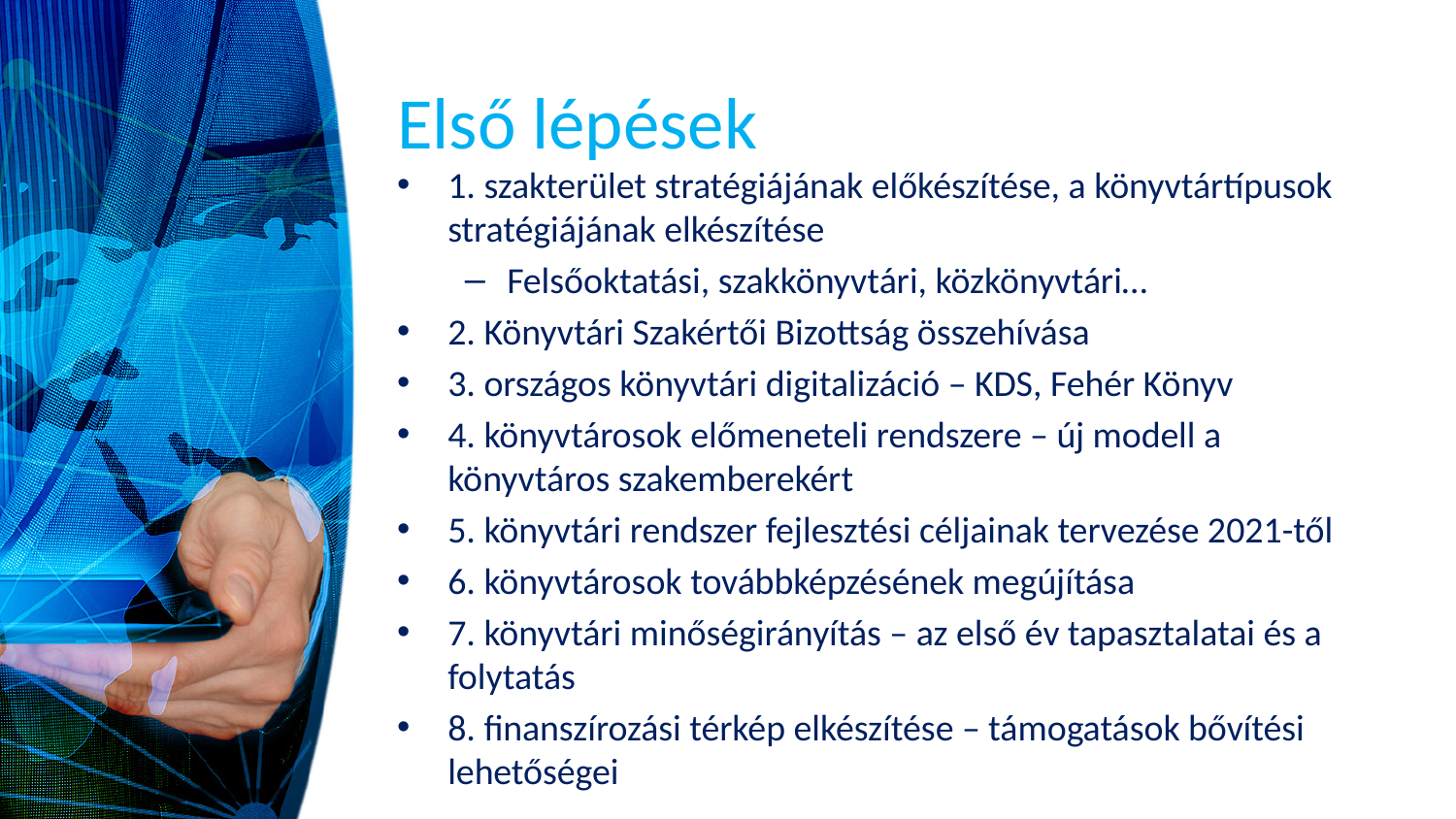

# Első lépések
1. szakterület stratégiájának előkészítése, a könyvtártípusok stratégiájának elkészítése
Felsőoktatási, szakkönyvtári, közkönyvtári…
2. Könyvtári Szakértői Bizottság összehívása
3. országos könyvtári digitalizáció – KDS, Fehér Könyv
4. könyvtárosok előmeneteli rendszere – új modell a könyvtáros szakemberekért
5. könyvtári rendszer fejlesztési céljainak tervezése 2021-től
6. könyvtárosok továbbképzésének megújítása
7. könyvtári minőségirányítás – az első év tapasztalatai és a folytatás
8. finanszírozási térkép elkészítése – támogatások bővítési lehetőségei